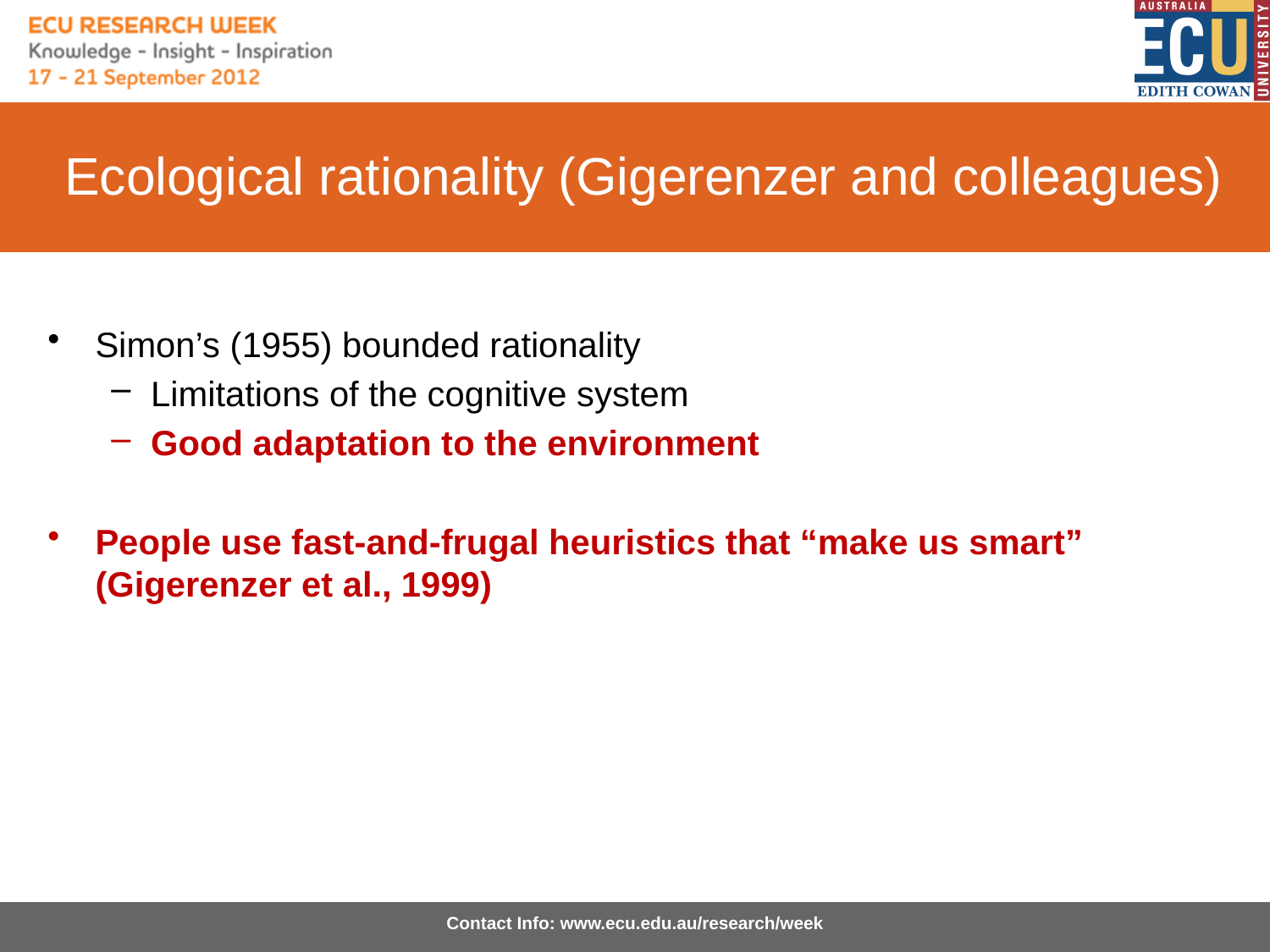

# Ecological rationality (Gigerenzer and colleagues)

Simon’s (1955) bounded rationality
Limitations of the cognitive system
Good adaptation to the environment

People use fast-and-frugal heuristics that “make us smart” (Gigerenzer et al., 1999)